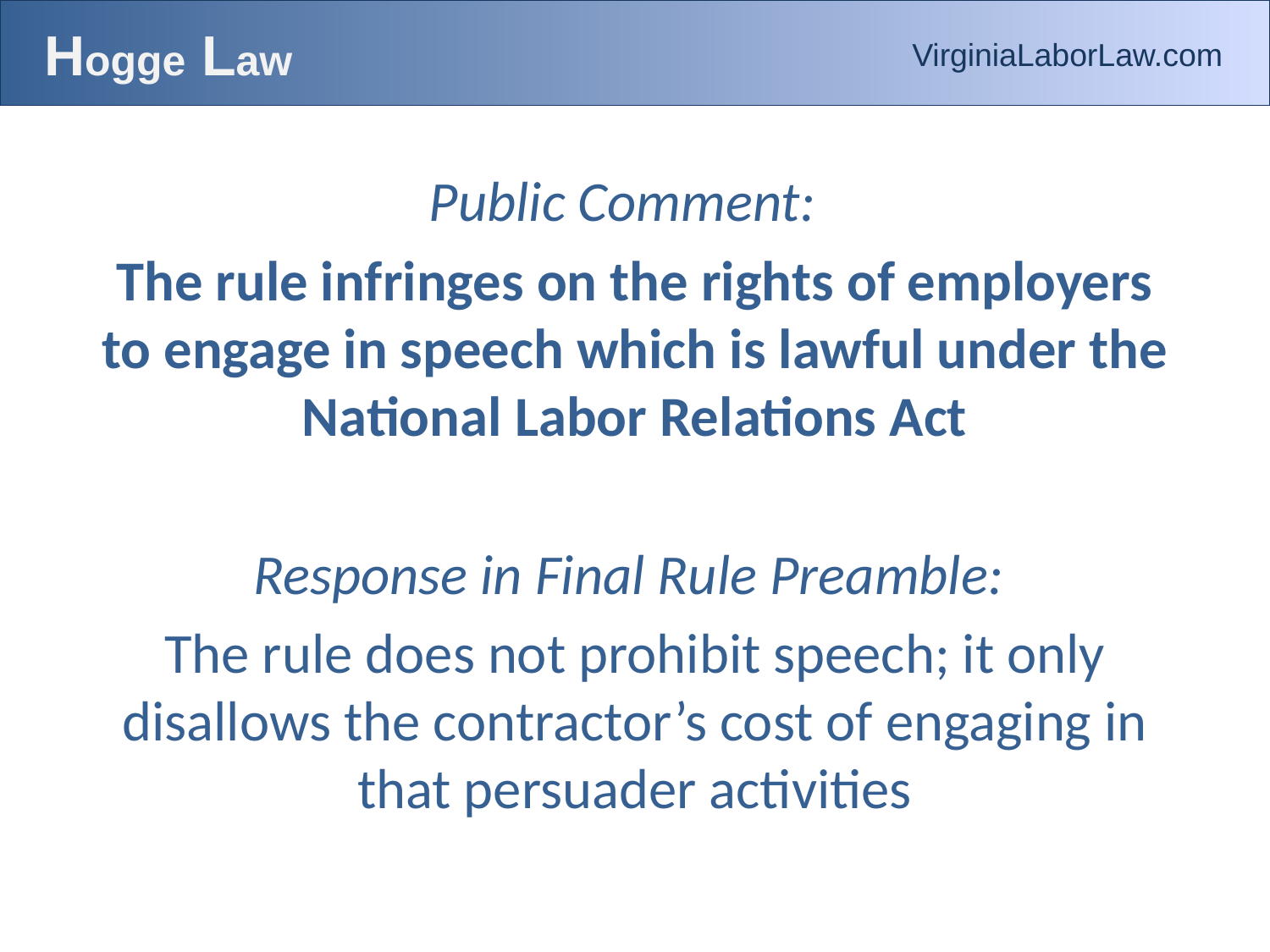

# Hogge Law
VirginiaLaborLaw.com
Public Comment:
The rule infringes on the rights of employers to engage in speech which is lawful under the National Labor Relations Act

Response in Final Rule Preamble:
The rule does not prohibit speech; it only disallows the contractor’s cost of engaging in that persuader activities